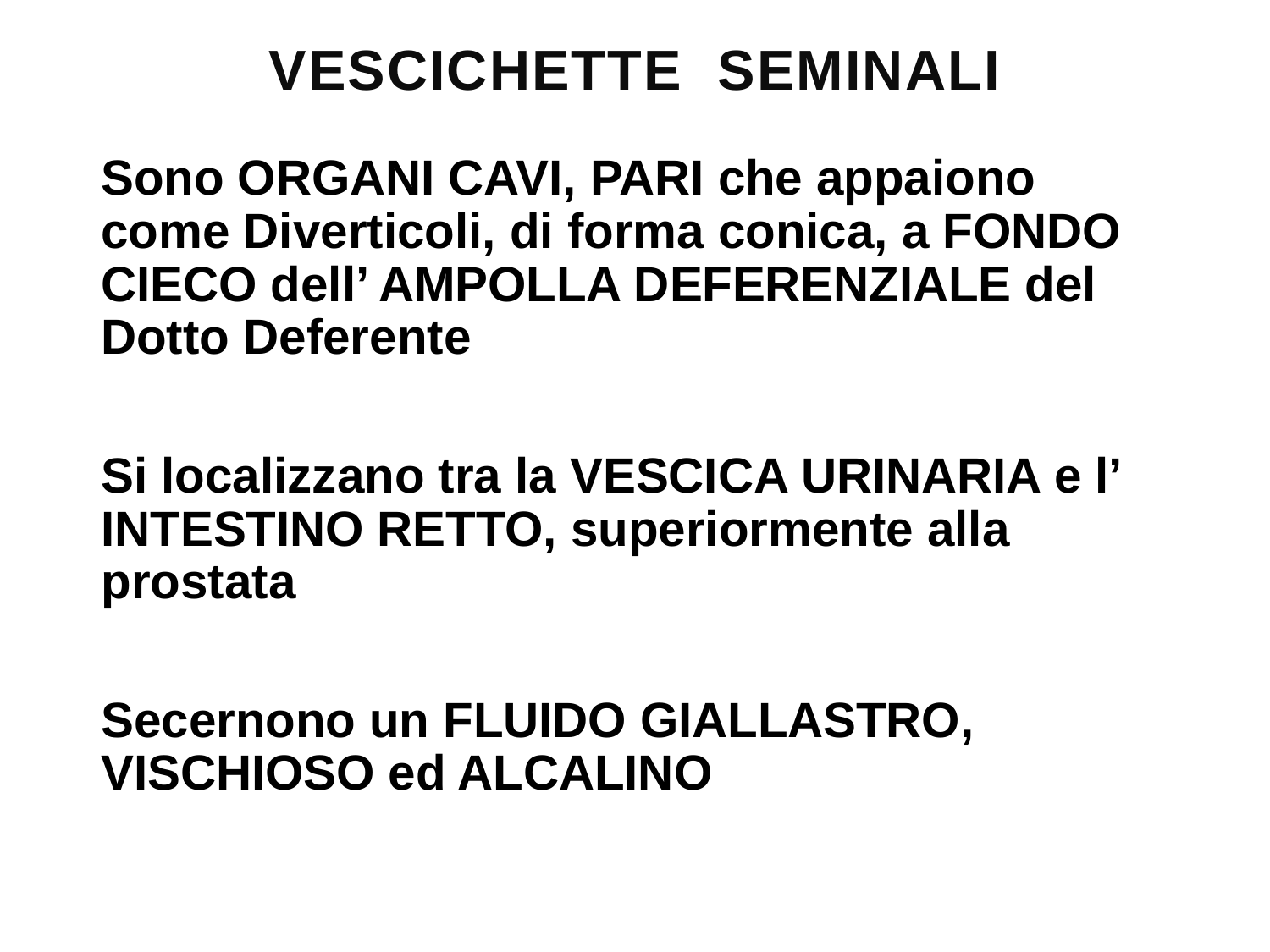

# VESCICHETTE  SEMINALI
Sono ORGANI CAVI, PARI che appaiono come Diverticoli, di forma conica, a FONDO CIECO dell’ AMPOLLA DEFERENZIALE del Dotto Deferente

Si localizzano tra la VESCICA URINARIA e l’ INTESTINO RETTO, superiormente alla prostata

Secernono un FLUIDO GIALLASTRO, VISCHIOSO ed ALCALINO